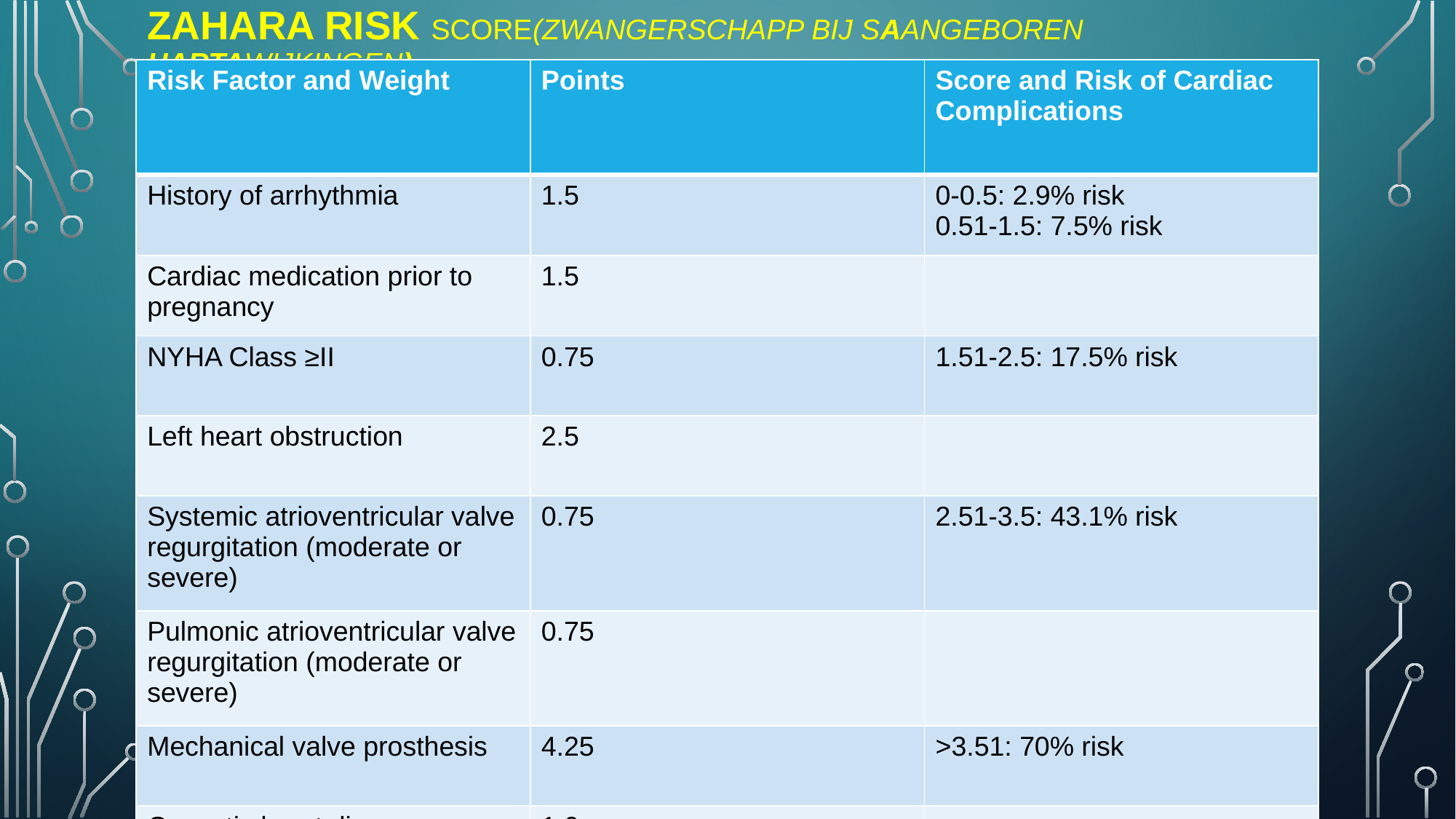

# ZAHARA RISK SCORE(Zwangerschapp bij SAangeboren HARtAwijkingen)
| Risk Factor and Weight | Points | Score and Risk of Cardiac Complications |
| --- | --- | --- |
| History of arrhythmia | 1.5 | 0-0.5: 2.9% risk 0.51-1.5: 7.5% risk |
| Cardiac medication prior to pregnancy | 1.5 |  |
| NYHA Class ≥II | 0.75 | 1.51-2.5: 17.5% risk |
| Left heart obstruction | 2.5 |  |
| Systemic atrioventricular valve regurgitation (moderate or severe) | 0.75 | 2.51-3.5: 43.1% risk |
| Pulmonic atrioventricular valve regurgitation (moderate or severe) | 0.75 |  |
| Mechanical valve prosthesis | 4.25 | >3.51: 70% risk |
| Cyanotic heart disease (corrected or uncorrected) | 1.0 |  |